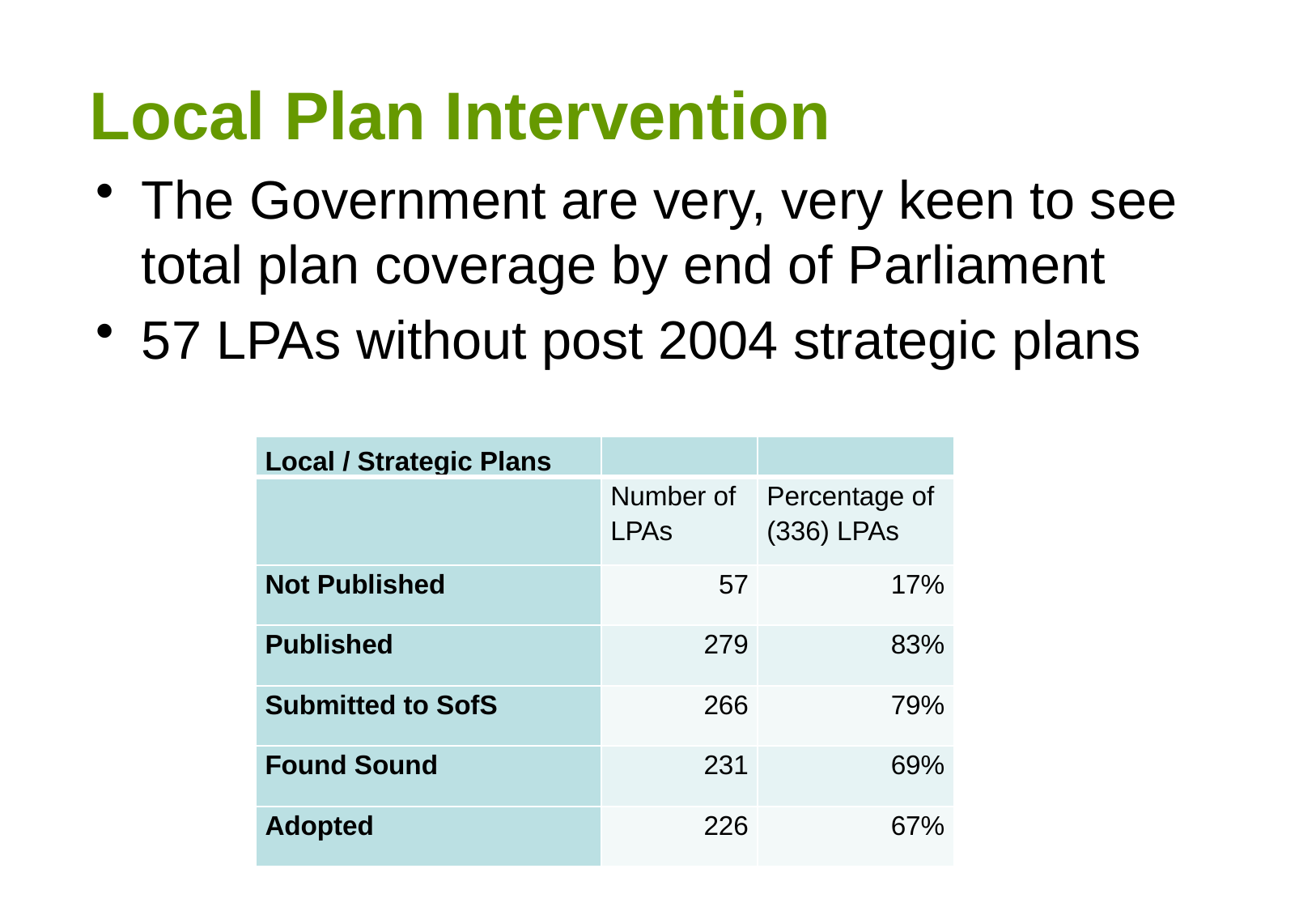

# Local Plan Intervention
The Government are very, very keen to see total plan coverage by end of Parliament
57 LPAs without post 2004 strategic plans
| Local / Strategic Plans |  |  |
| --- | --- | --- |
|  | Number of LPAs | Percentage of (336) LPAs |
| Not Published | 57 | 17% |
| Published | 279 | 83% |
| Submitted to SofS | 266 | 79% |
| Found Sound | 231 | 69% |
| Adopted | 226 | 67% |